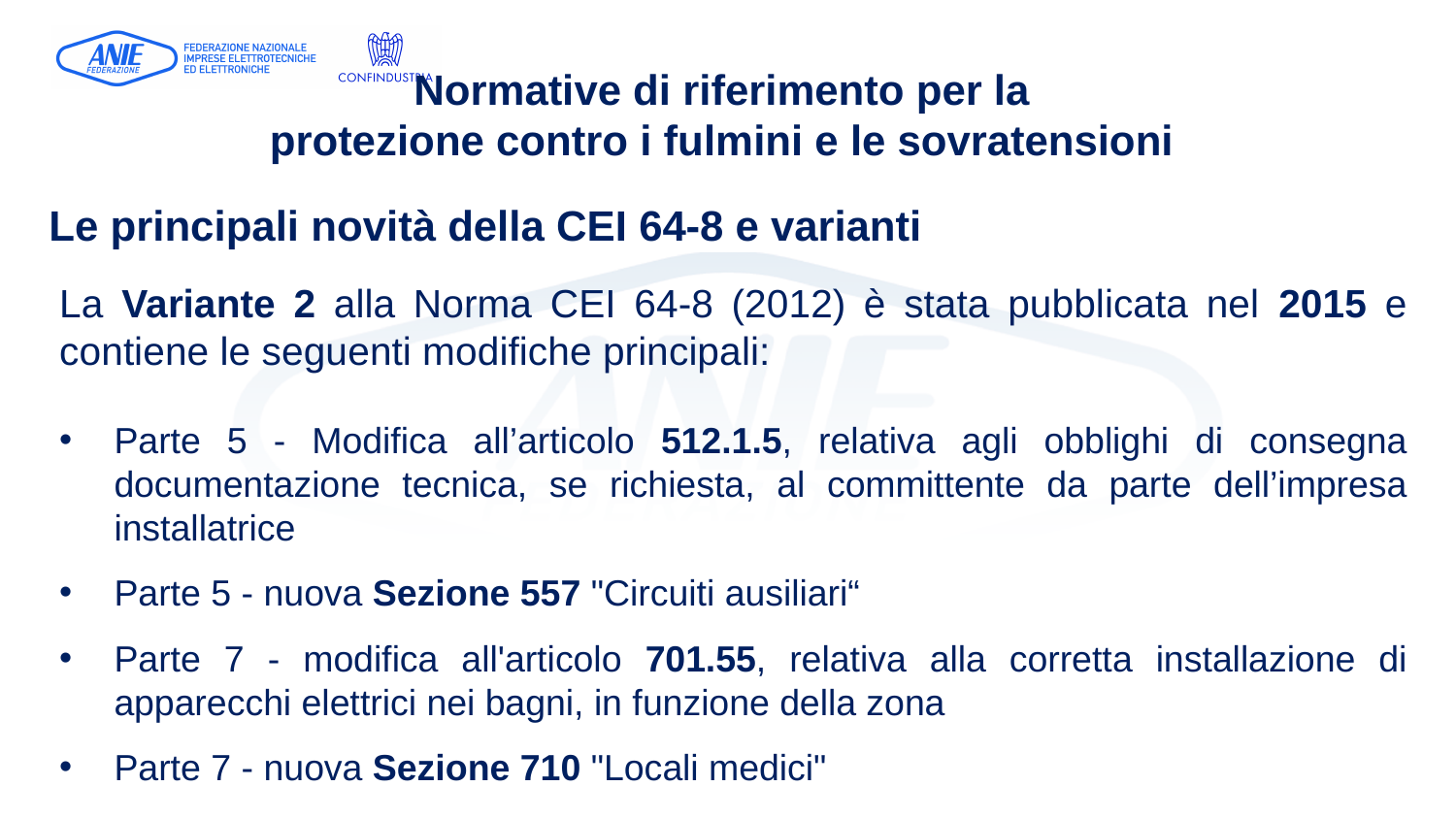

# Normative di riferimento per la protezione contro i fulmini e le sovratensioni
Le principali novità della CEI 64-8 e varianti

La Variante 2 alla Norma CEI 64-8 (2012) è stata pubblicata nel 2015 e contiene le seguenti modifiche principali:

Parte 5 - Modifica all’articolo 512.1.5, relativa agli obblighi di consegna documentazione tecnica, se richiesta, al committente da parte dell’impresa installatrice

Parte 5 - nuova Sezione 557 "Circuiti ausiliari“

Parte 7 - modifica all'articolo 701.55, relativa alla corretta installazione di apparecchi elettrici nei bagni, in funzione della zona

Parte 7 - nuova Sezione 710 "Locali medici"